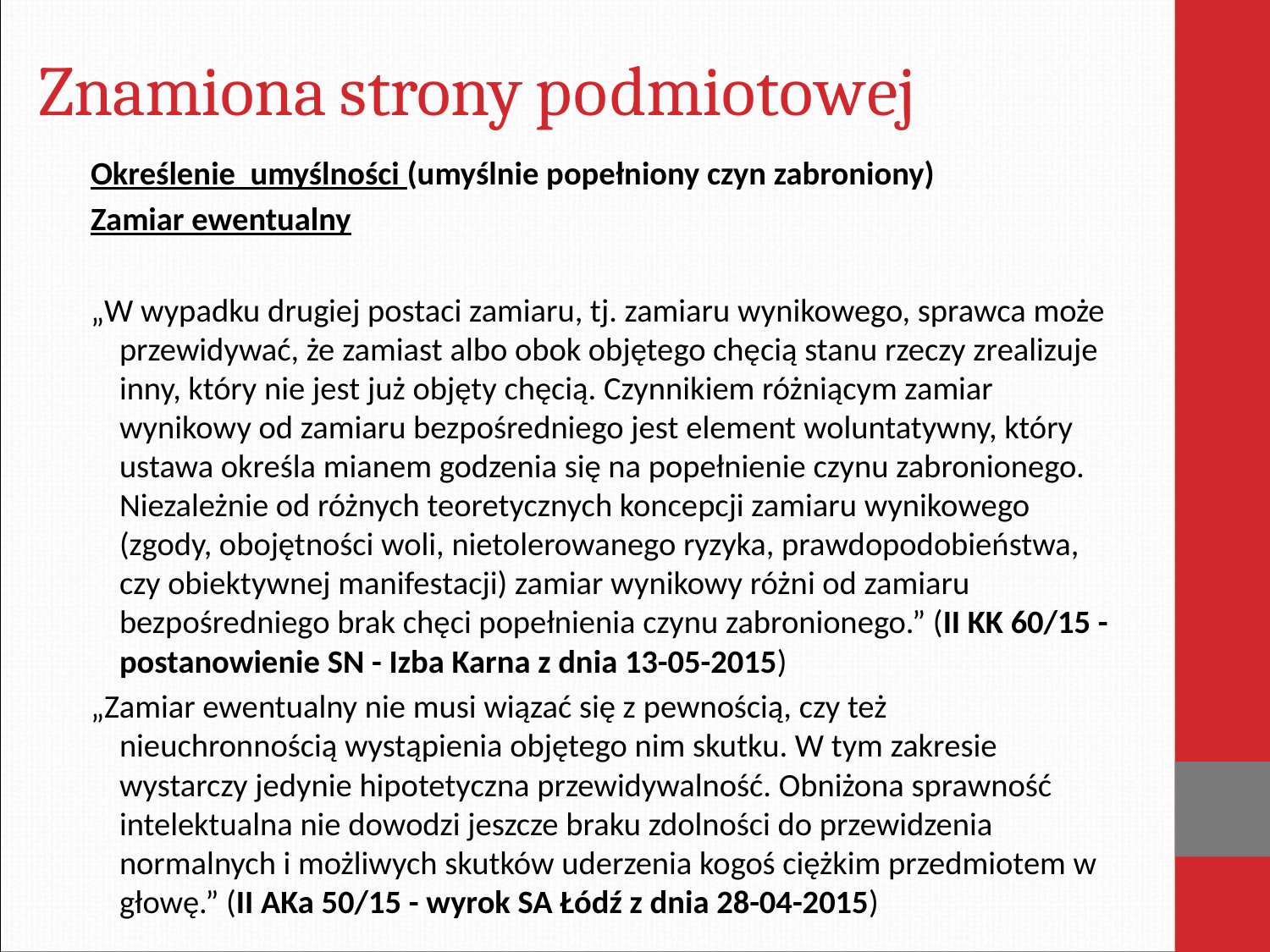

# Znamiona strony podmiotowej
Określenie  umyślności (umyślnie popełniony czyn zabroniony)
Zamiar ewentualny

„W wypadku drugiej postaci zamiaru, tj. zamiaru wynikowego, sprawca może przewidywać, że zamiast albo obok objętego chęcią stanu rzeczy zrealizuje inny, który nie jest już objęty chęcią. Czynnikiem różniącym zamiar wynikowy od zamiaru bezpośredniego jest element woluntatywny, który ustawa określa mianem godzenia się na popełnienie czynu zabronionego. Niezależnie od różnych teoretycznych koncepcji zamiaru wynikowego (zgody, obojętności woli, nietolerowanego ryzyka, prawdopodobieństwa, czy obiektywnej manifestacji) zamiar wynikowy różni od zamiaru bezpośredniego brak chęci popełnienia czynu zabronionego.” (II KK 60/15 - postanowienie SN - Izba Karna z dnia 13-05-2015)
„Zamiar ewentualny nie musi wiązać się z pewnością, czy też nieuchronnością wystąpienia objętego nim skutku. W tym zakresie wystarczy jedynie hipotetyczna przewidywalność. Obniżona sprawność intelektualna nie dowodzi jeszcze braku zdolności do przewidzenia normalnych i możliwych skutków uderzenia kogoś ciężkim przedmiotem w głowę.” (II AKa 50/15 - wyrok SA Łódź z dnia 28-04-2015)